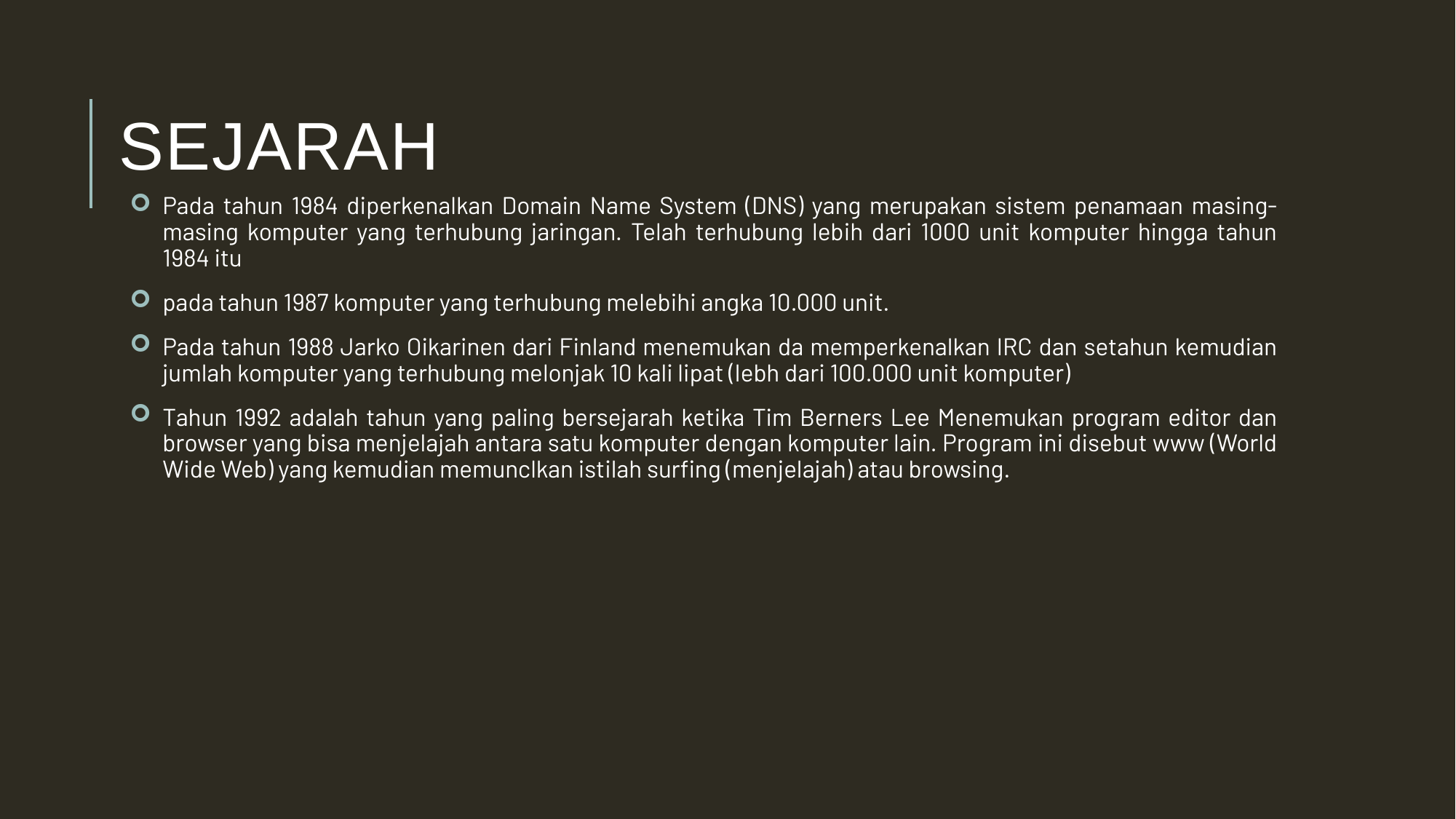

# Sejarah
Pada tahun 1984 diperkenalkan Domain Name System (DNS) yang merupakan sistem penamaan masing-masing komputer yang terhubung jaringan. Telah terhubung lebih dari 1000 unit komputer hingga tahun 1984 itu
pada tahun 1987 komputer yang terhubung melebihi angka 10.000 unit.
Pada tahun 1988 Jarko Oikarinen dari Finland menemukan da memperkenalkan IRC dan setahun kemudian jumlah komputer yang terhubung melonjak 10 kali lipat (lebh dari 100.000 unit komputer)
Tahun 1992 adalah tahun yang paling bersejarah ketika Tim Berners Lee Menemukan program editor dan browser yang bisa menjelajah antara satu komputer dengan komputer lain. Program ini disebut www (World Wide Web) yang kemudian memunclkan istilah surfing (menjelajah) atau browsing.